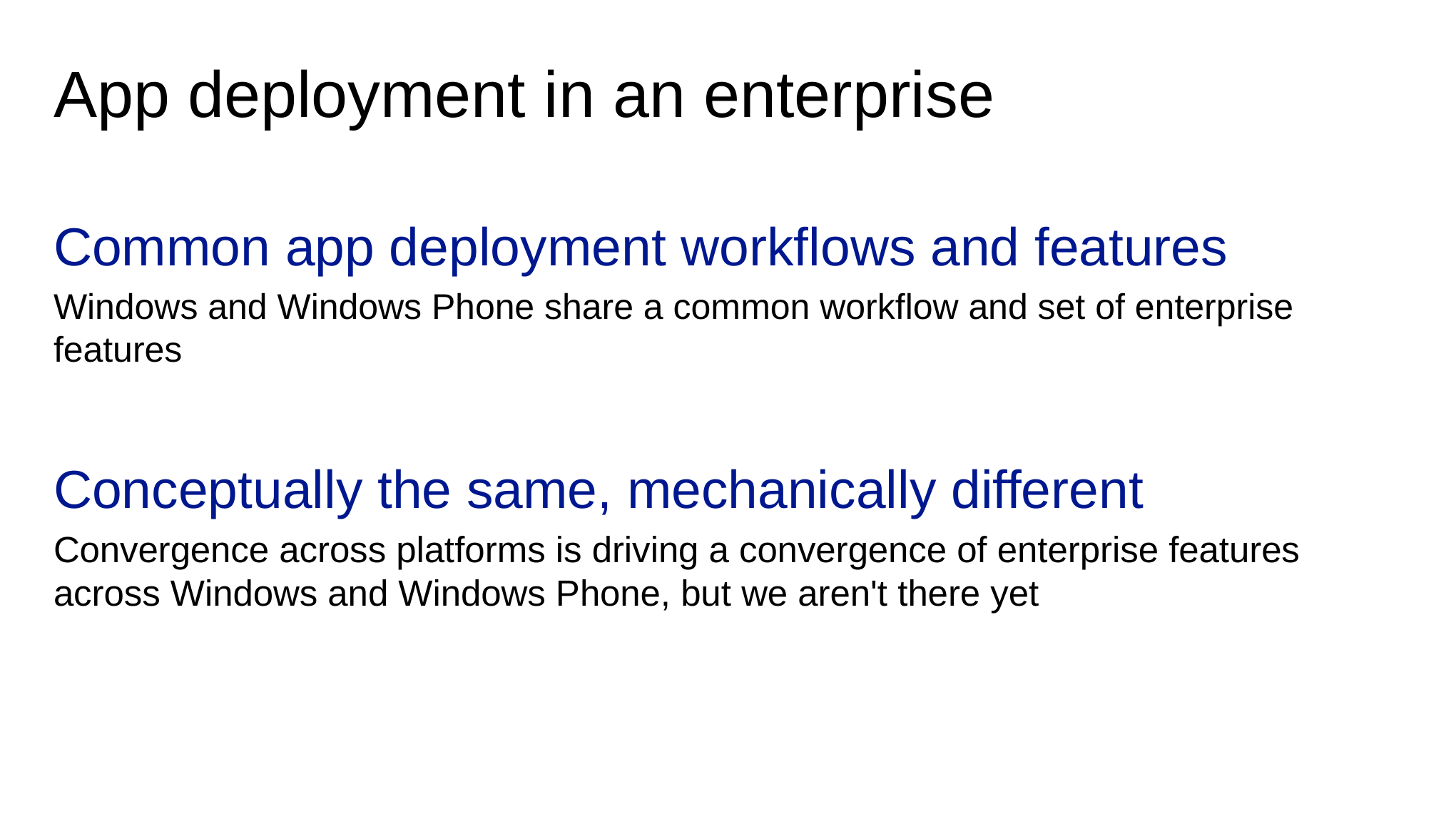

# App deployment in an enterprise
Common app deployment workflows and features
Windows and Windows Phone share a common workflow and set of enterprise features

Conceptually the same, mechanically different
Convergence across platforms is driving a convergence of enterprise features across Windows and Windows Phone, but we aren't there yet